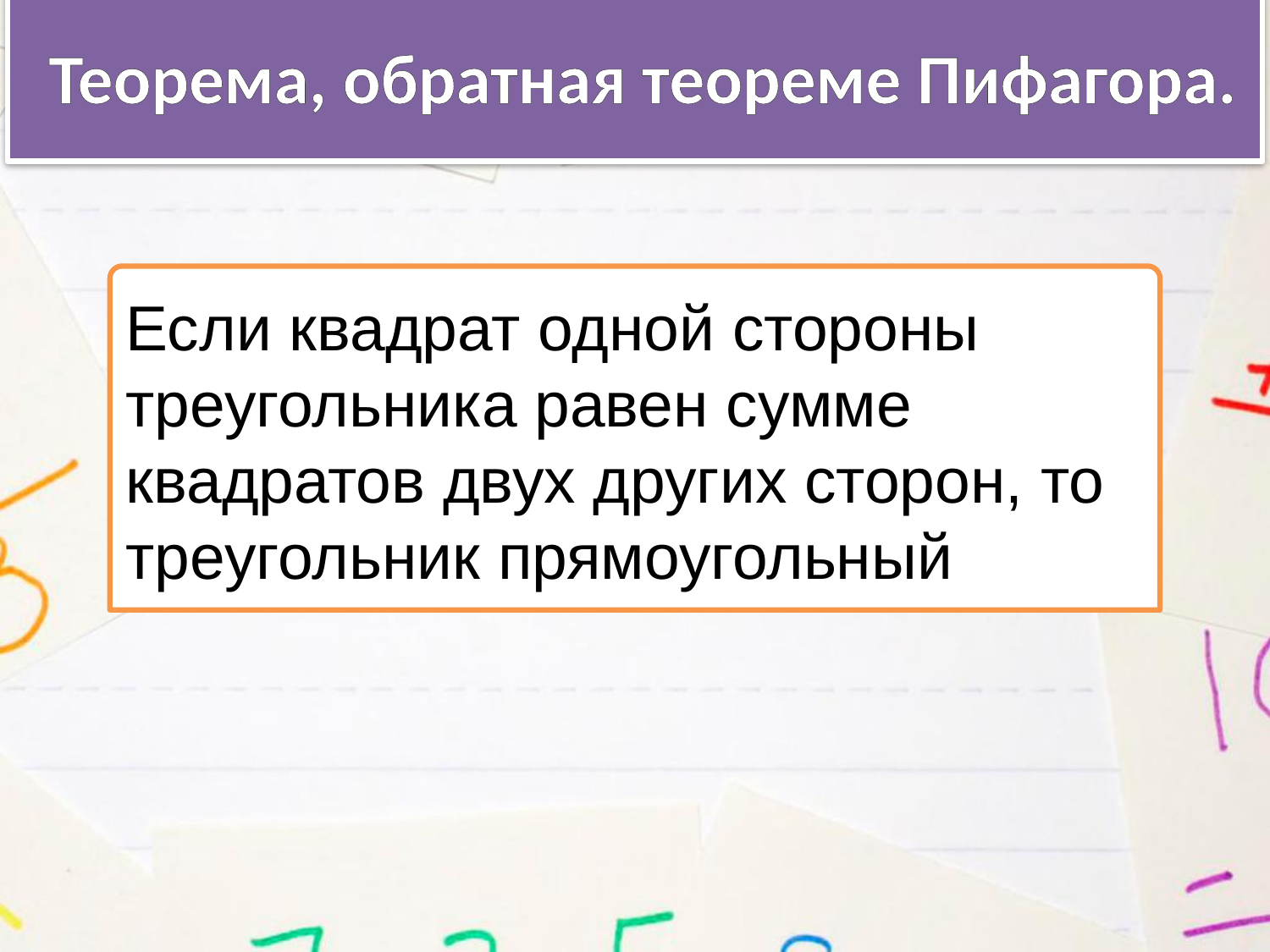

# Теорема, обратная теореме Пифагора.

Если квадрат одной стороны треугольника равен сумме квадратов двух других сторон, то треугольник прямоугольный